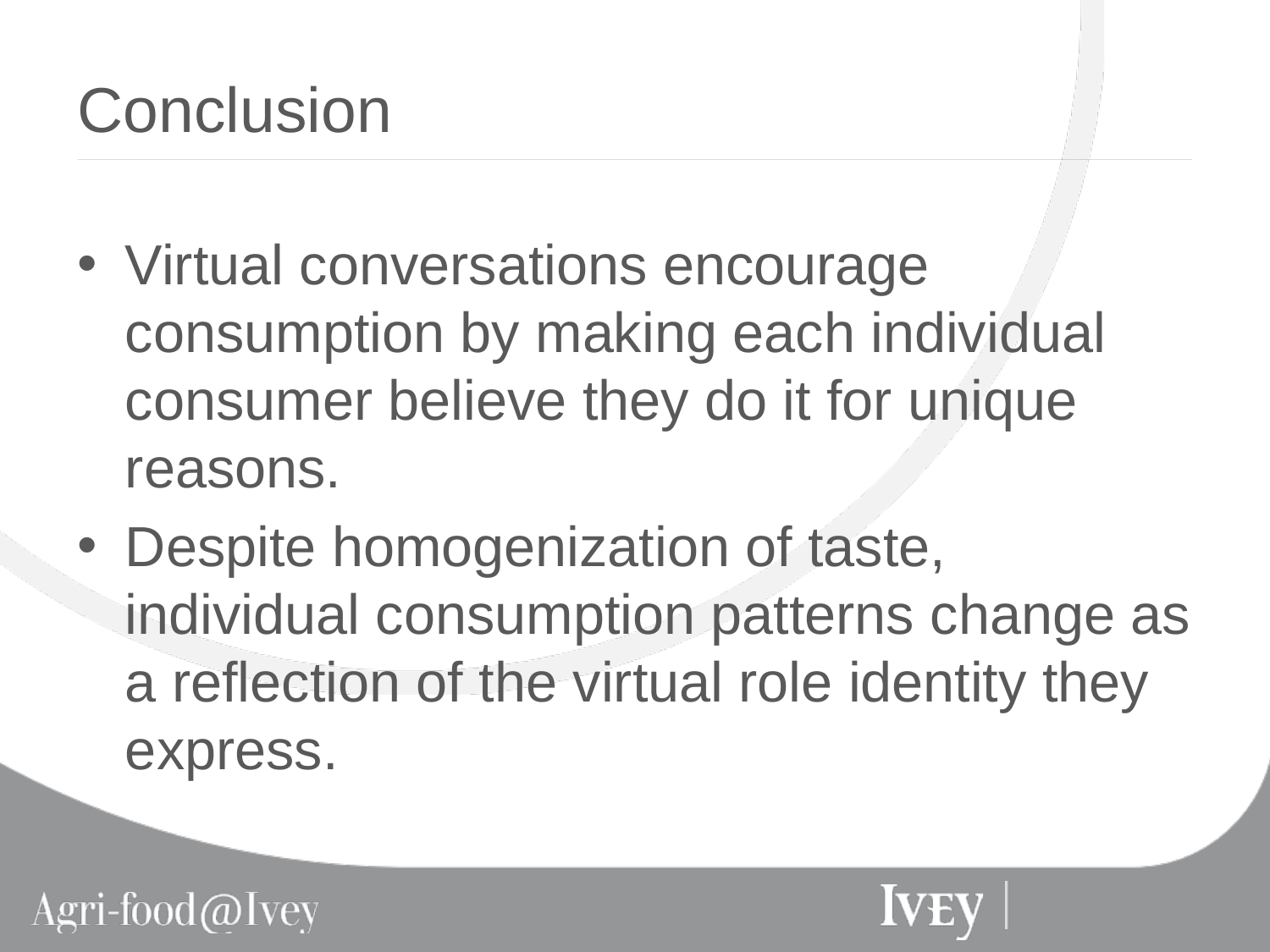

# Conclusion
Virtual conversations encourage consumption by making each individual consumer believe they do it for unique reasons.
Despite homogenization of taste, individual consumption patterns change as a reflection of the virtual role identity they express.